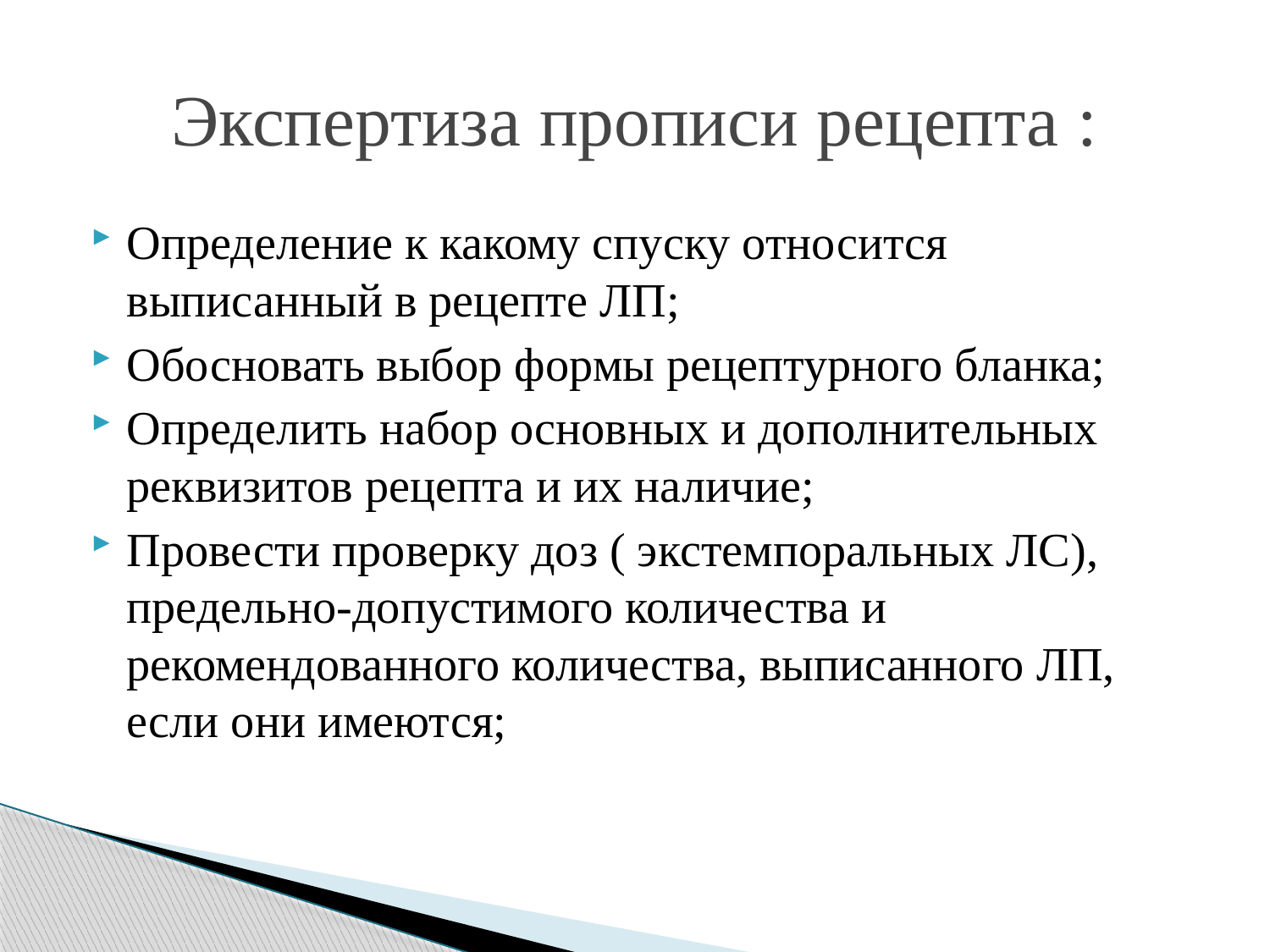

# Экспертиза прописи рецепта :
Определение к какому спуску относится выписанный в рецепте ЛП;
Обосновать выбор формы рецептурного бланка;
Определить набор основных и дополнительных реквизитов рецепта и их наличие;
Провести проверку доз ( экстемпоральных ЛС),  предельно-допустимого количества и рекомендованного количества, выписанного ЛП, если они имеются;